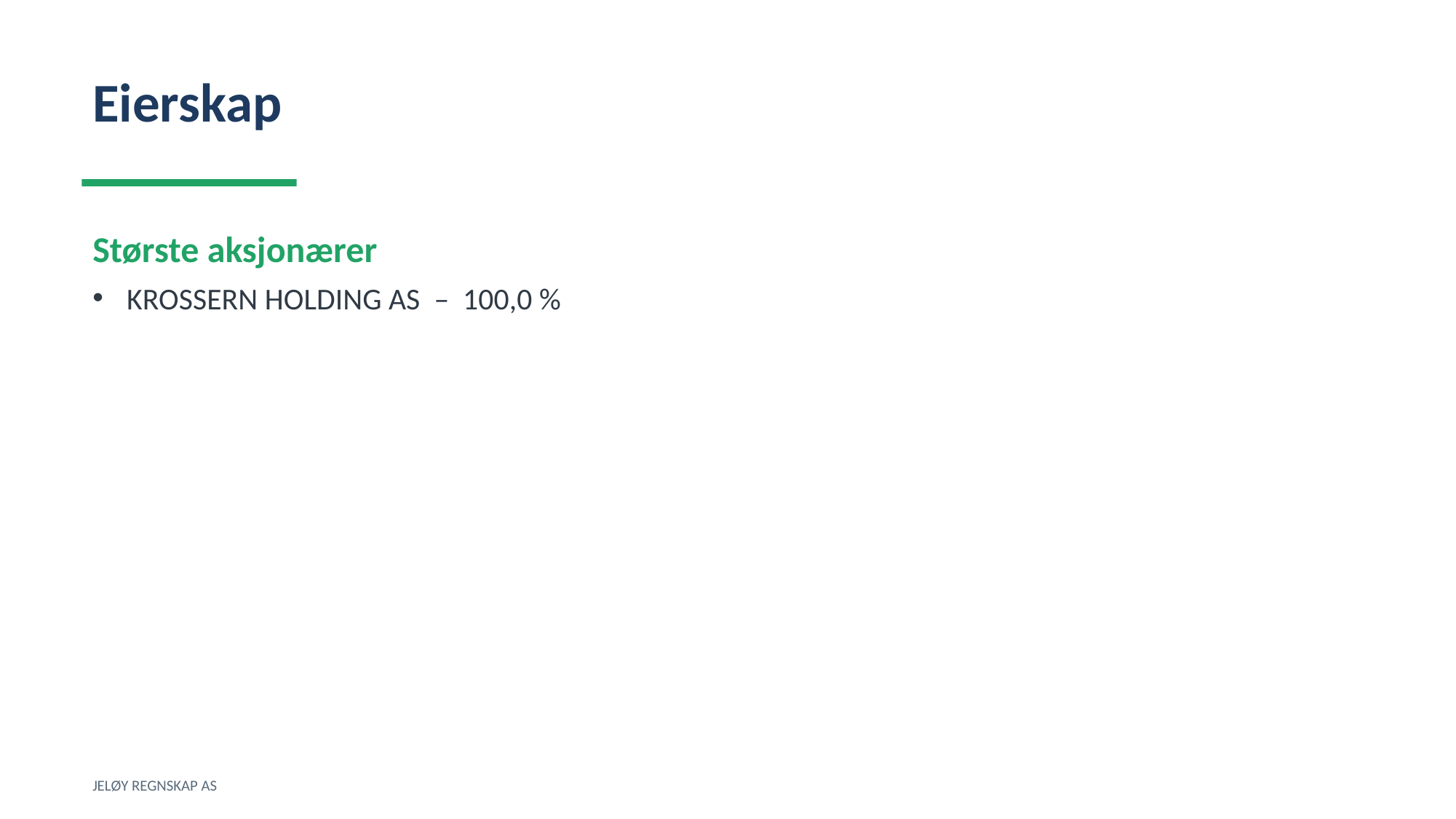

Eierskap

Største aksjonærer
KROSSERN HOLDING AS  –  100,0 %
JELØY REGNSKAP AS